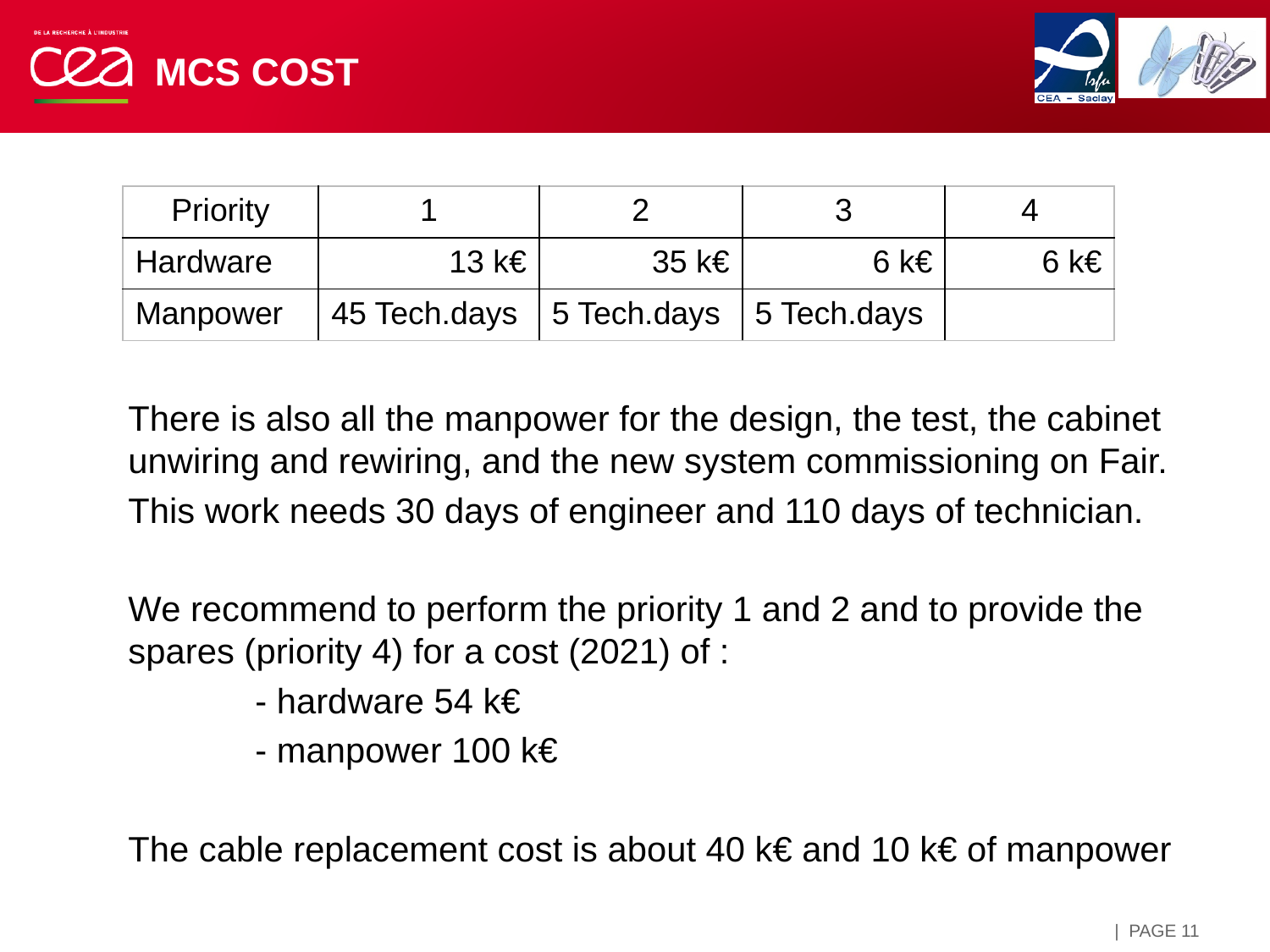

# MCS cost
| Priority | 1 | 2 | 3 | 4 |
| --- | --- | --- | --- | --- |
| Hardware | 13 k€ | 35 k€ | 6 k€ | 6 k€ |
| Manpower | 45 Tech.days | 5 Tech.days | 5 Tech.days |  |
There is also all the manpower for the design, the test, the cabinet unwiring and rewiring, and the new system commissioning on Fair.
This work needs 30 days of engineer and 110 days of technician.

We recommend to perform the priority 1 and 2 and to provide the spares (priority 4) for a cost (2021) of :
	- hardware 54 k€
	- manpower 100 k€

The cable replacement cost is about 40 k€ and 10 k€ of manpower

|  PAGE 11